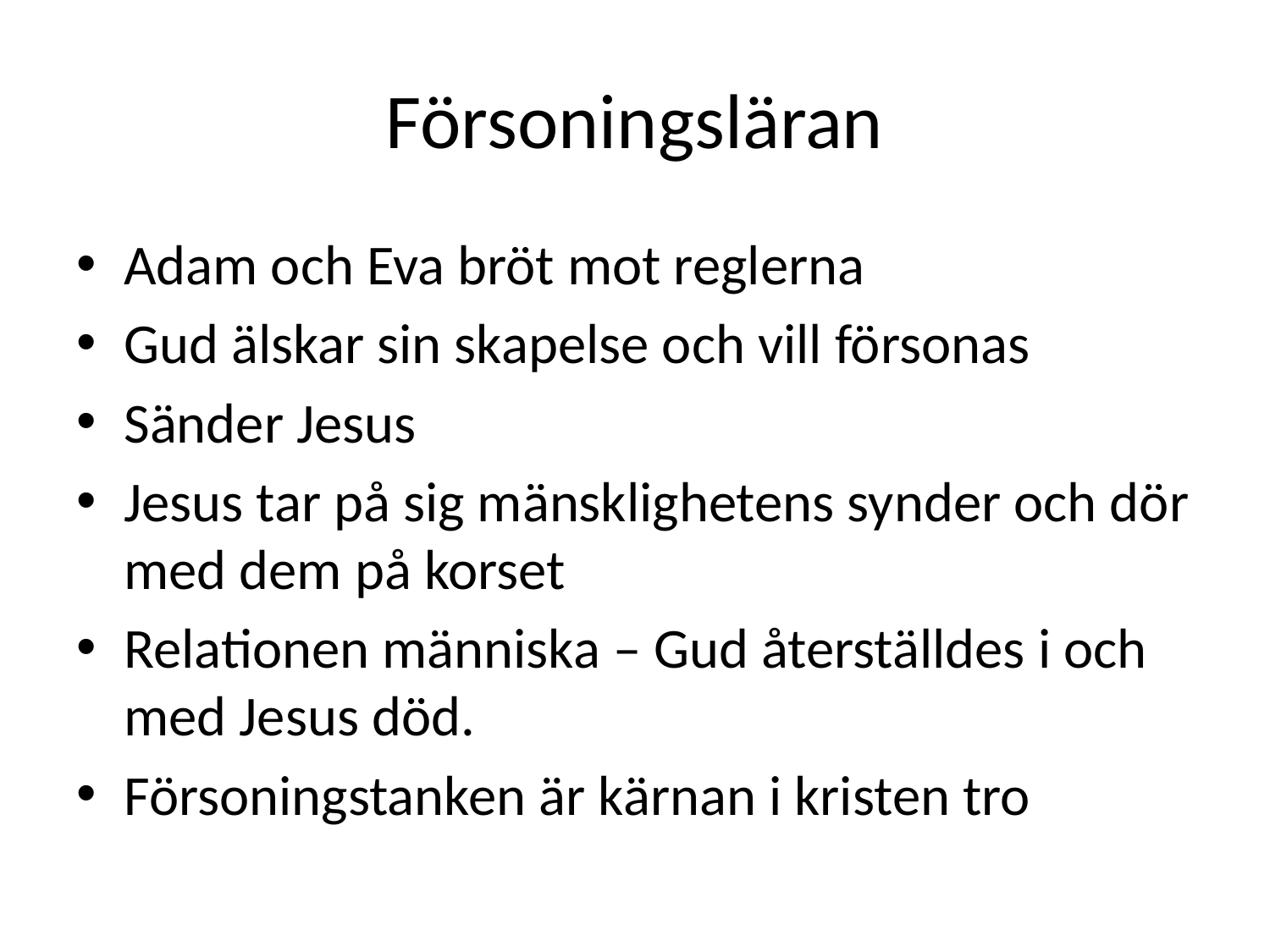

# Försoningsläran
Adam och Eva bröt mot reglerna
Gud älskar sin skapelse och vill försonas
Sänder Jesus
Jesus tar på sig mänsklighetens synder och dör med dem på korset
Relationen människa – Gud återställdes i och med Jesus död.
Försoningstanken är kärnan i kristen tro